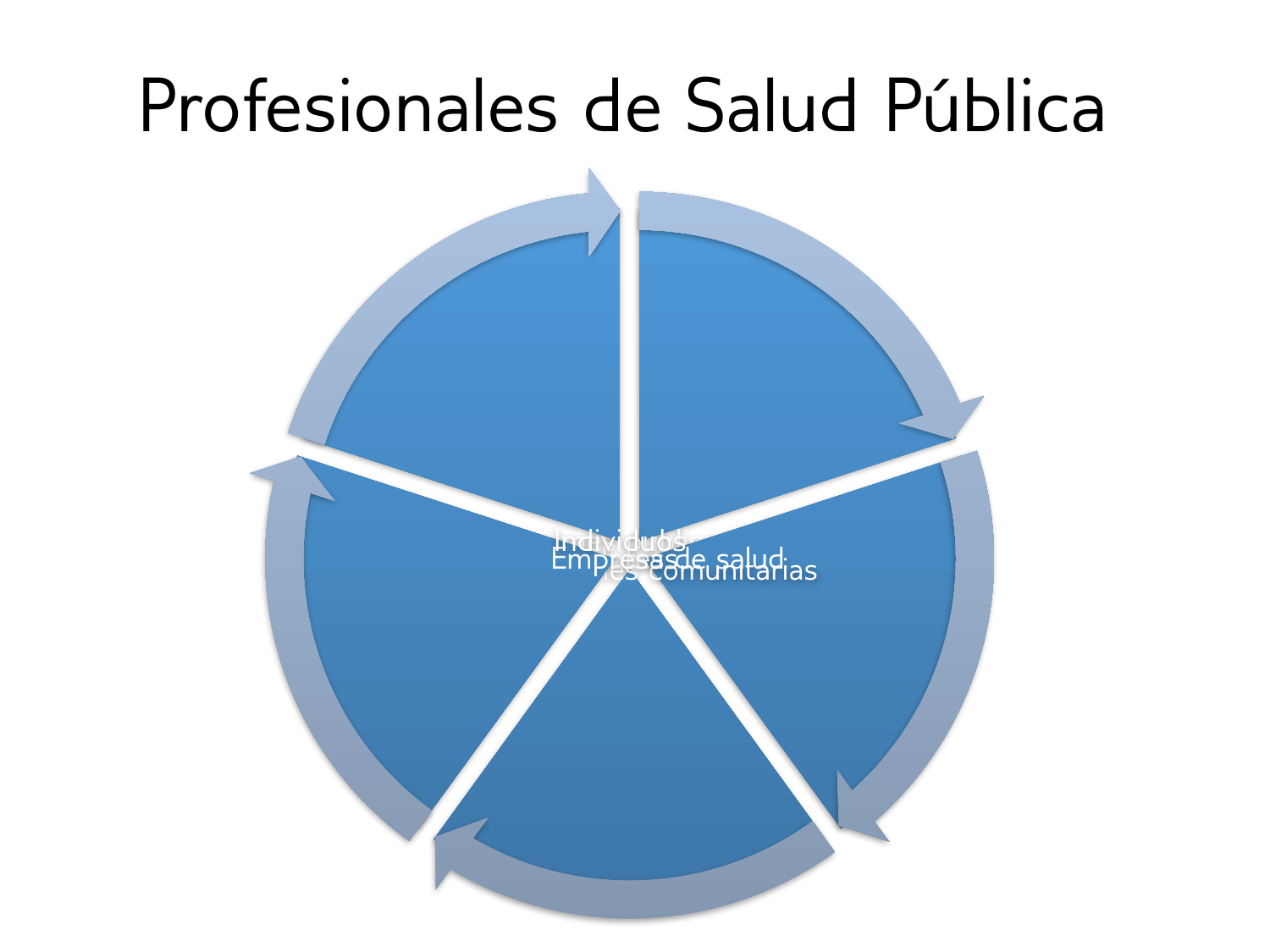

# Profesionales de Salud Pública
Organizaciones publicas, privadas
Proveedores de salud
Organizaciones comunitarias
Empresas
Individuos